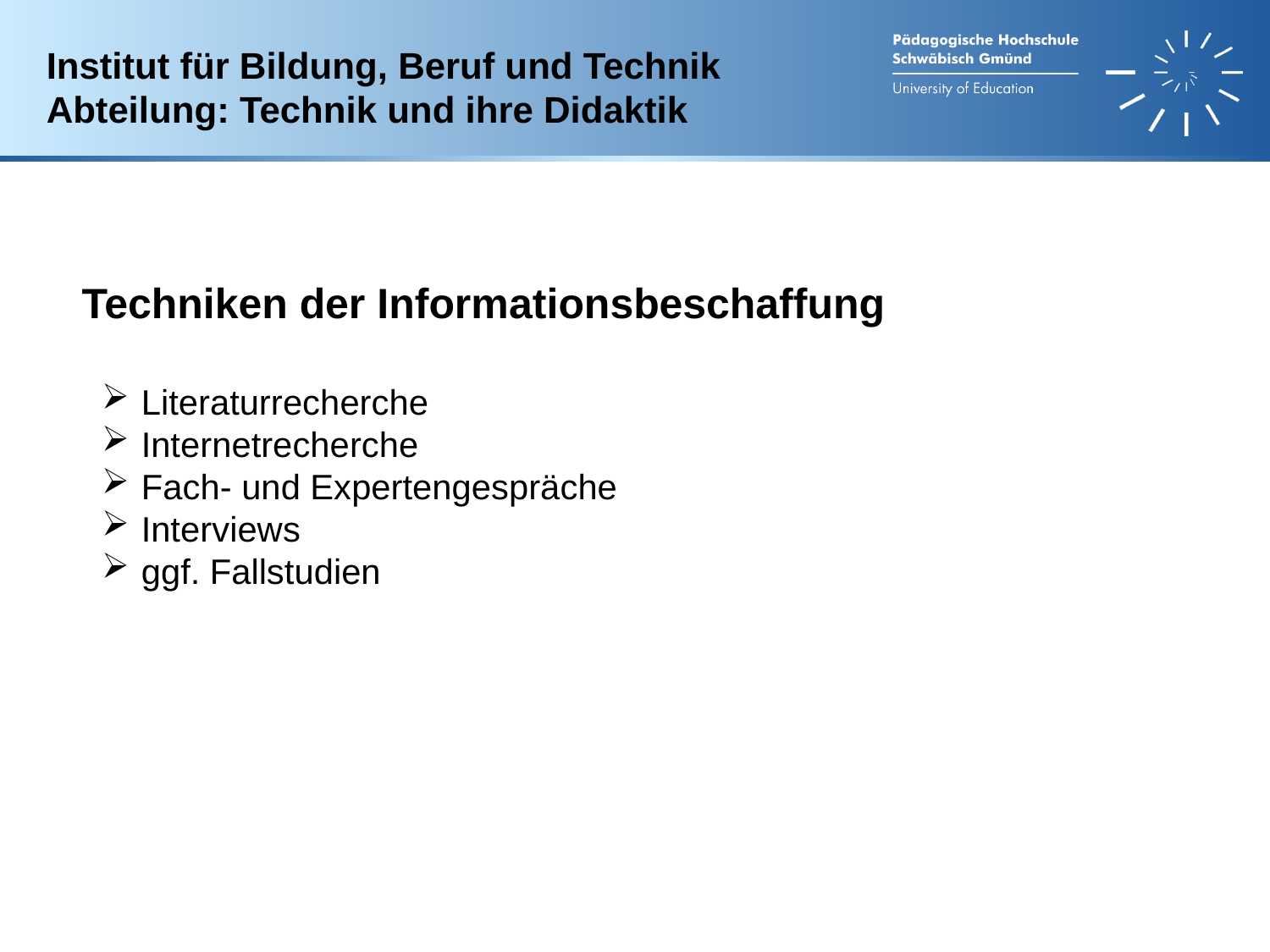

Institut für Bildung, Beruf und Technik
Abteilung: Technik und ihre Didaktik
Techniken der Informationsbeschaffung
 Literaturrecherche
 Internetrecherche
 Fach- und Expertengespräche
 Interviews
 ggf. Fallstudien